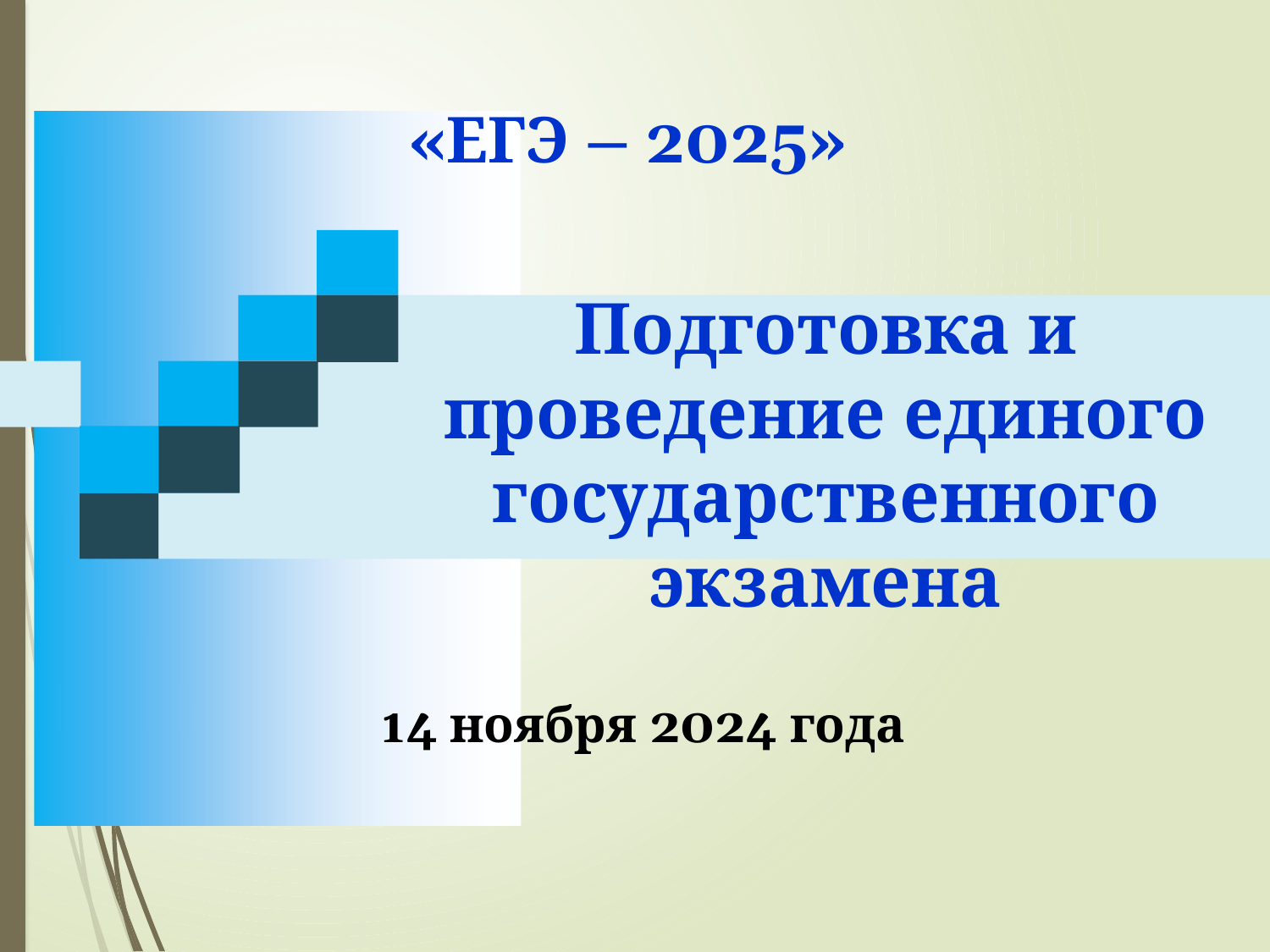

«ЕГЭ – 2025»

Подготовка и проведение единого государственного экзамена

14 ноября 2024 года